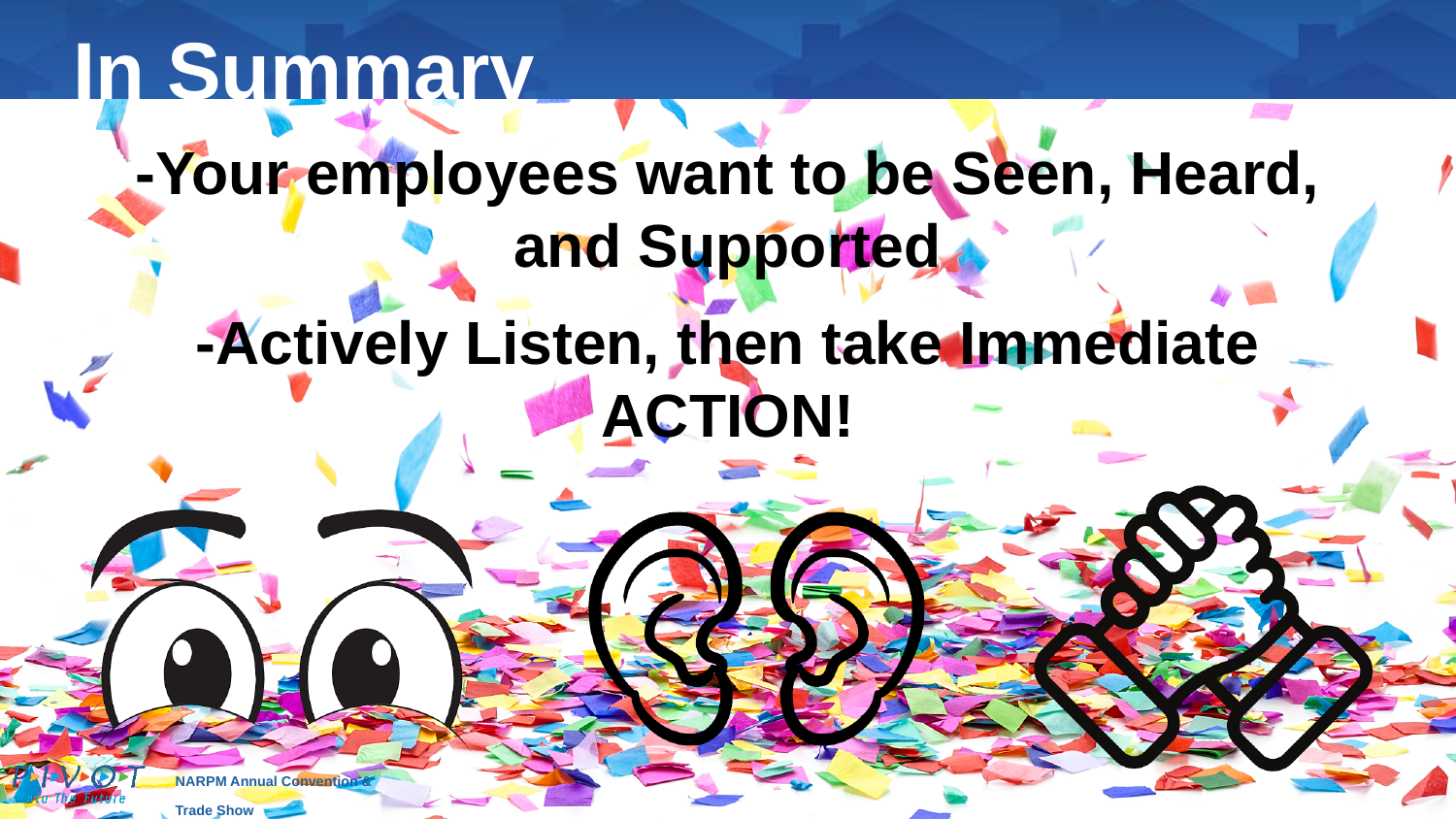

# In Summary
-Your employees want to be Seen, Heard, and Supported
-Actively Listen, then take Immediate ACTION!